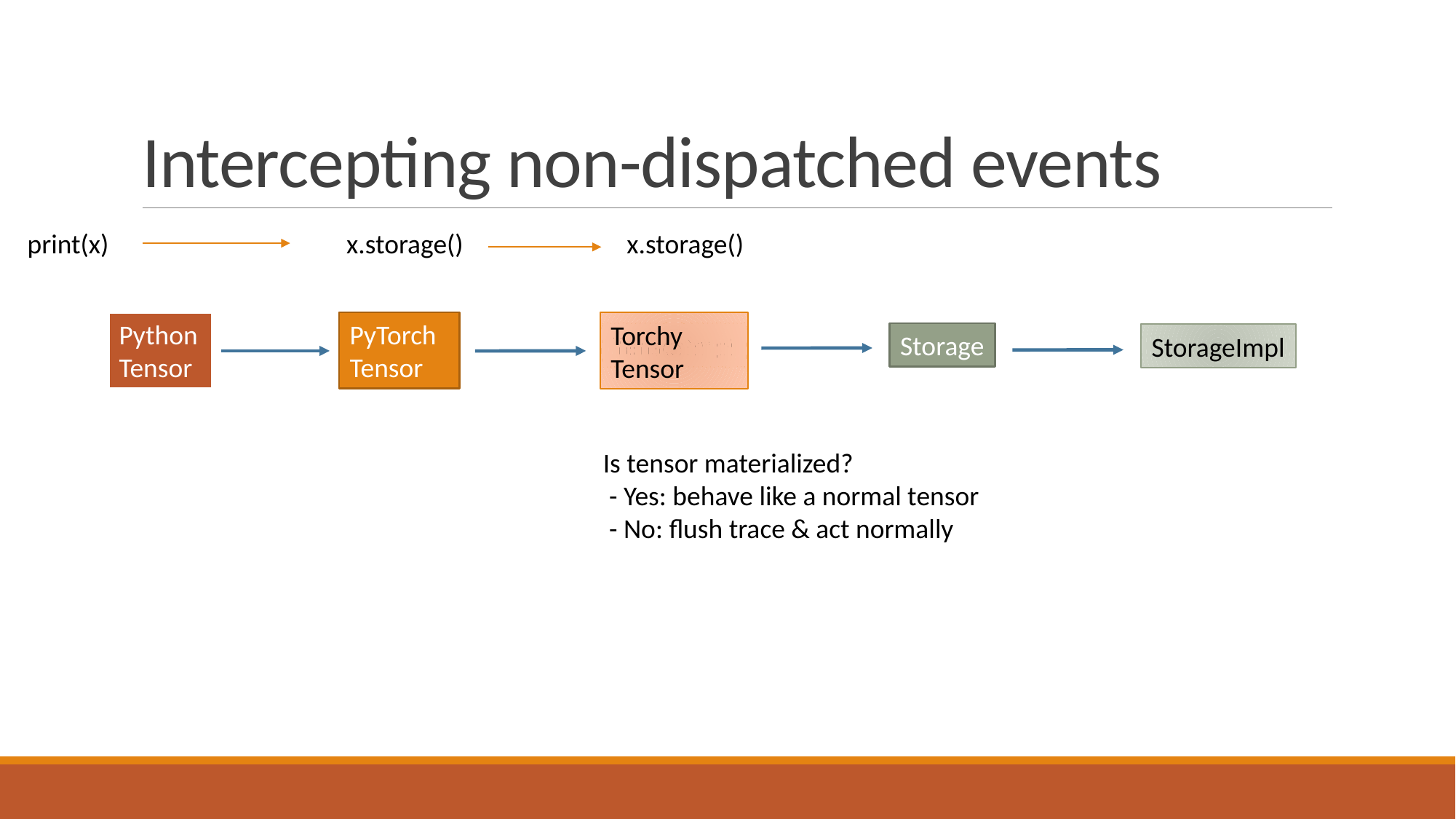

# Intercepting non-dispatched events
print(x)
x.storage()
x.storage()
PyTorch Tensor
Python Tensor
Torchy Tensor
TensorImpl
Storage
StorageImpl
Is tensor materialized?
 - Yes: behave like a normal tensor
 - No: flush trace & act normally